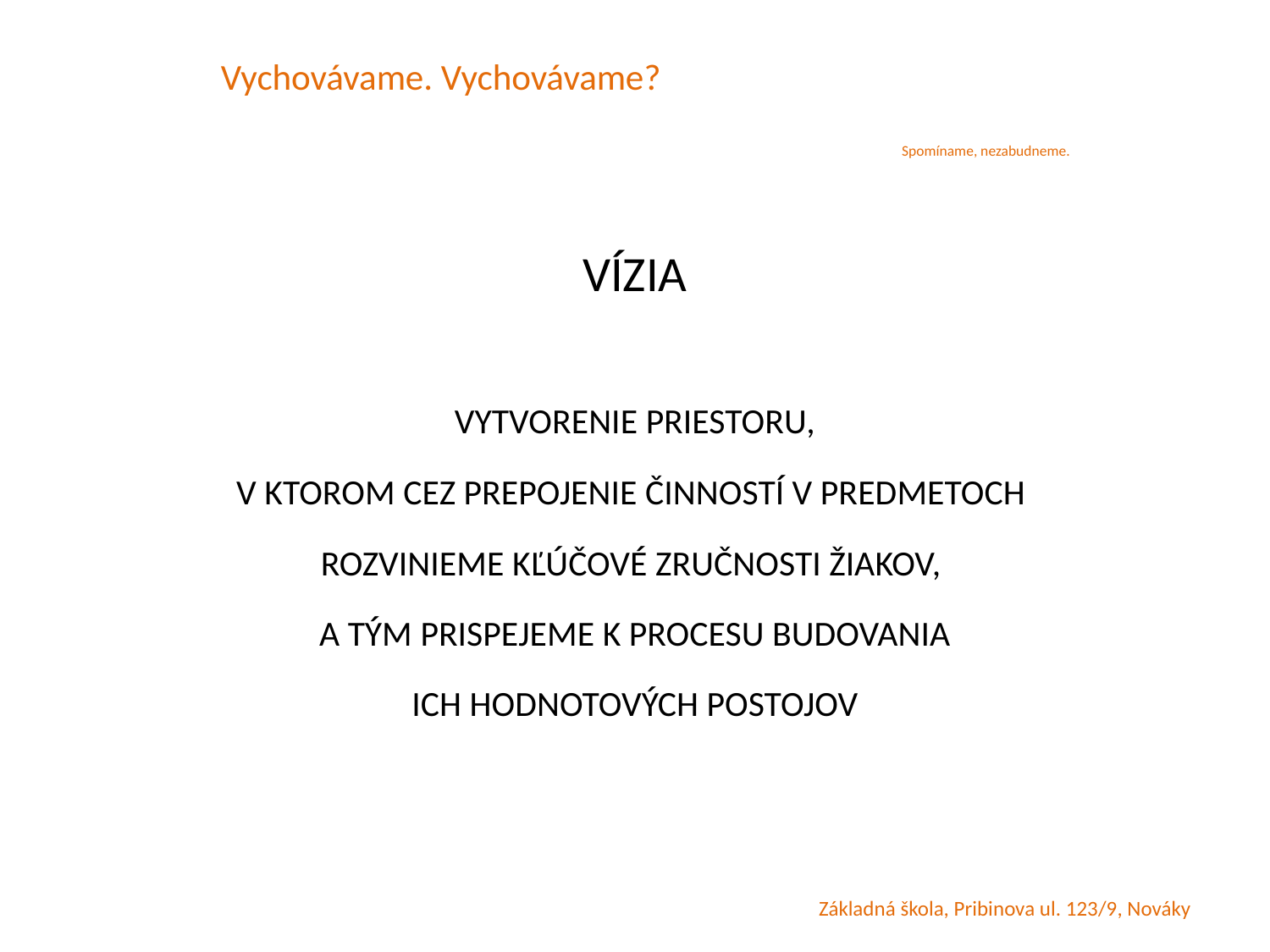

# Vychovávame. Vychovávame? Spomíname, nezabudneme.
VÍZIA

VYTVORENIE PRIESTORU,
V KTOROM CEZ PREPOJENIE ČINNOSTÍ V PREDMETOCH
ROZVINIEME KĽÚČOVÉ ZRUČNOSTI ŽIAKOV,
 A TÝM PRISPEJEME K PROCESU BUDOVANIA
ICH HODNOTOVÝCH POSTOJOV

Základná škola, Pribinova ul. 123/9, Nováky